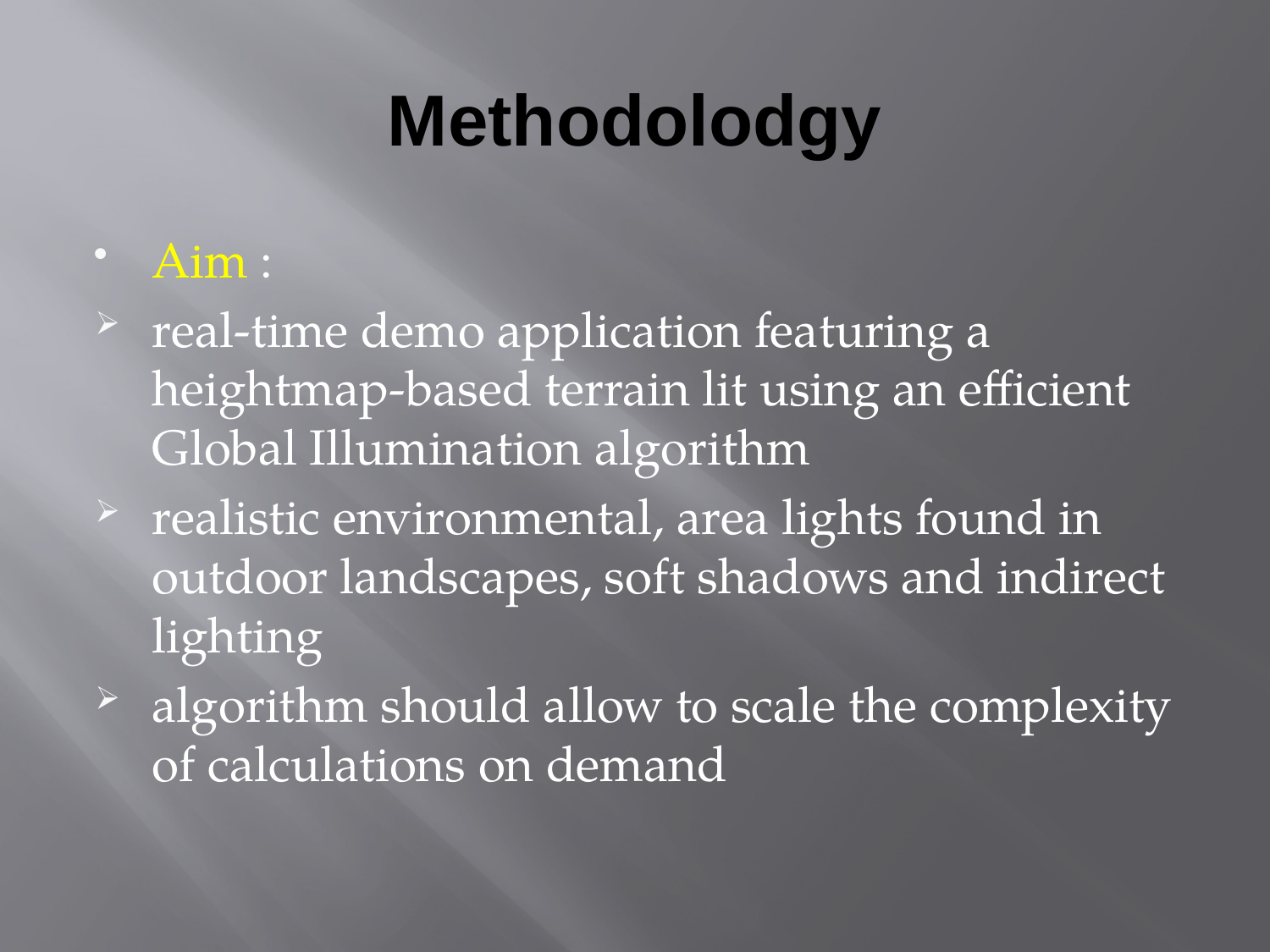

# Methodolodgy
Aim :
real-time demo application featuring a heightmap-based terrain lit using an efficient Global Illumination algorithm
realistic environmental, area lights found in outdoor landscapes, soft shadows and indirect lighting
algorithm should allow to scale the complexity of calculations on demand